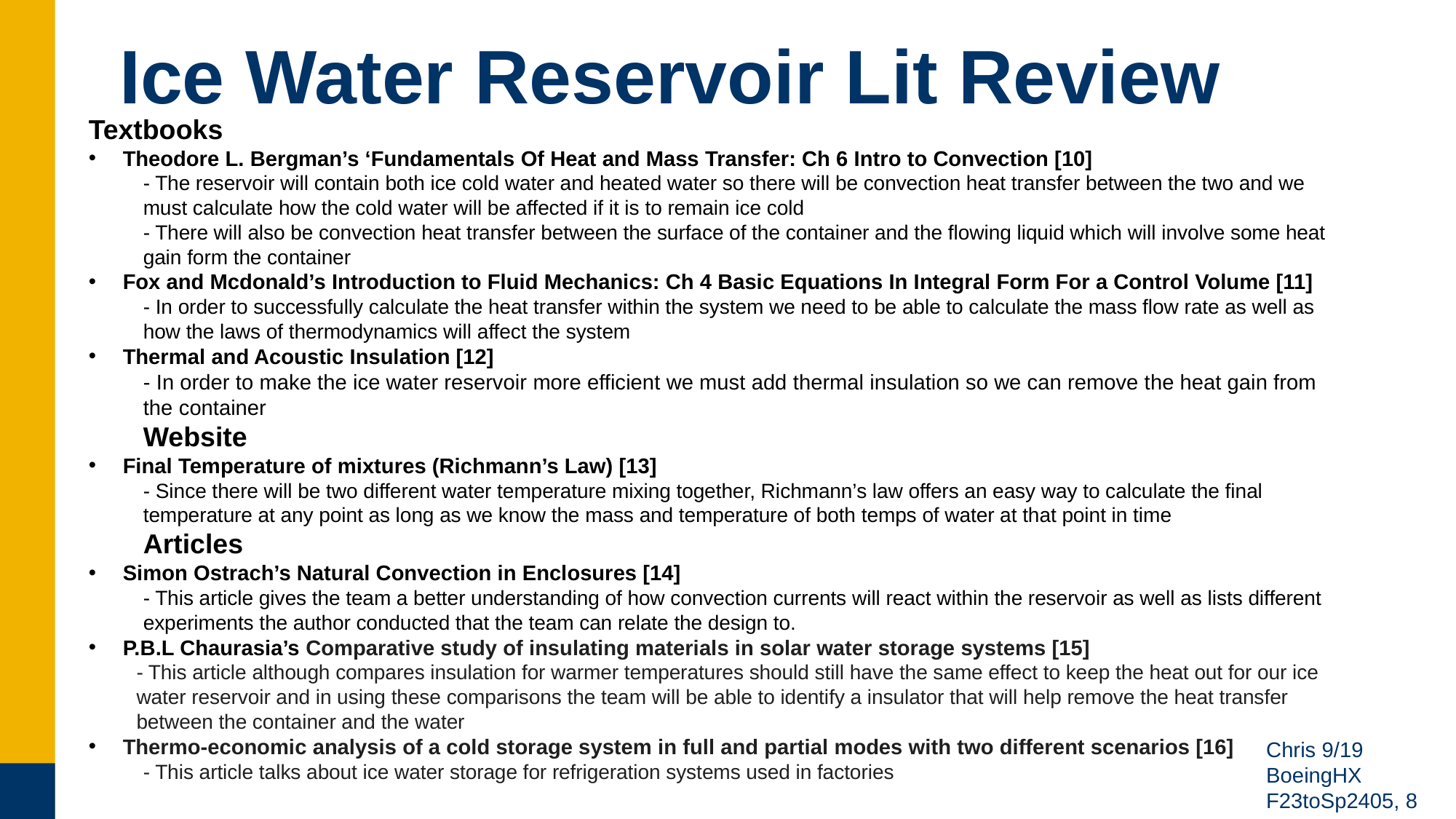

# Ice Water Reservoir Lit Review
Textbooks
Theodore L. Bergman’s ‘Fundamentals Of Heat and Mass Transfer: Ch 6 Intro to Convection [10]
- The reservoir will contain both ice cold water and heated water so there will be convection heat transfer between the two and we must calculate how the cold water will be affected if it is to remain ice cold
- There will also be convection heat transfer between the surface of the container and the flowing liquid which will involve some heat gain form the container
Fox and Mcdonald’s Introduction to Fluid Mechanics: Ch 4 Basic Equations In Integral Form For a Control Volume [11]
- In order to successfully calculate the heat transfer within the system we need to be able to calculate the mass flow rate as well as how the laws of thermodynamics will affect the system
Thermal and Acoustic Insulation [12]
- In order to make the ice water reservoir more efficient we must add thermal insulation so we can remove the heat gain from the container
Website
Final Temperature of mixtures (Richmann’s Law) [13]
- Since there will be two different water temperature mixing together, Richmann’s law offers an easy way to calculate the final temperature at any point as long as we know the mass and temperature of both temps of water at that point in time
Articles
Simon Ostrach’s Natural Convection in Enclosures [14]
- This article gives the team a better understanding of how convection currents will react within the reservoir as well as lists different experiments the author conducted that the team can relate the design to.
P.B.L Chaurasia’s Comparative study of insulating materials in solar water storage systems [15]
- This article although compares insulation for warmer temperatures should still have the same effect to keep the heat out for our ice water reservoir and in using these comparisons the team will be able to identify a insulator that will help remove the heat transfer between the container and the water
Thermo-economic analysis of a cold storage system in full and partial modes with two different scenarios [16]
- This article talks about ice water storage for refrigeration systems used in factories

Chris 9/19 BoeingHX F23toSp2405, 8